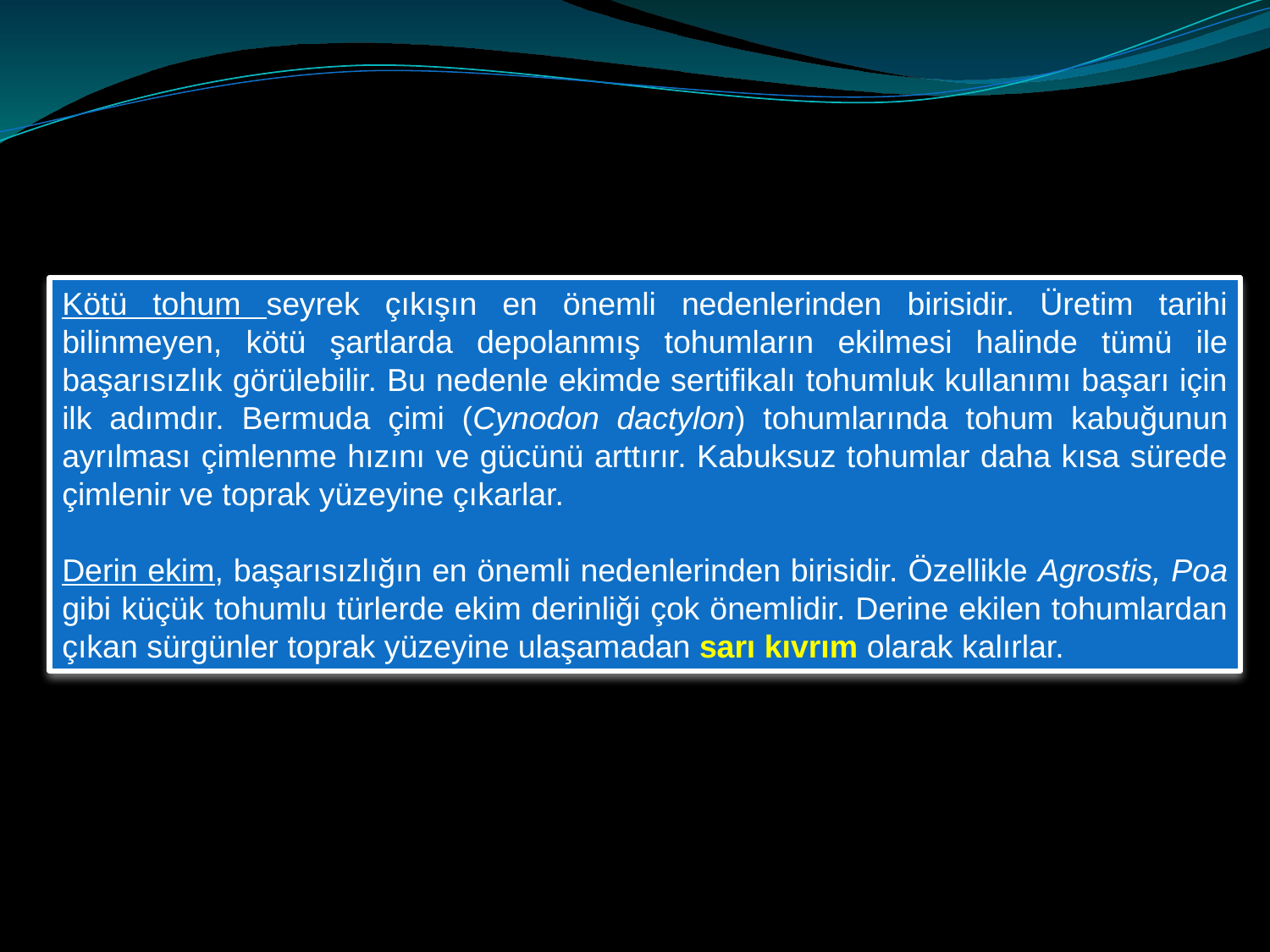

Kötü tohum seyrek çıkışın en önemli nedenlerinden birisidir. Üretim tarihi bilinmeyen, kötü şartlarda depolanmış tohumların ekilmesi halinde tümü ile başarısızlık görülebilir. Bu nedenle ekimde sertifikalı tohumluk kullanımı başarı için ilk adımdır. Bermuda çimi (Cynodon dactylon) tohumlarında tohum kabuğunun ayrılması çimlenme hızını ve gücünü arttırır. Kabuksuz tohumlar daha kısa sürede çimlenir ve toprak yüzeyine çıkarlar.

Derin ekim, başarısızlığın en önemli nedenlerinden birisidir. Özellikle Agrostis, Poa gibi küçük tohumlu türlerde ekim derinliği çok önemlidir. Derine ekilen tohumlardan çıkan sürgünler toprak yüzeyine ulaşamadan sarı kıvrım olarak kalırlar.